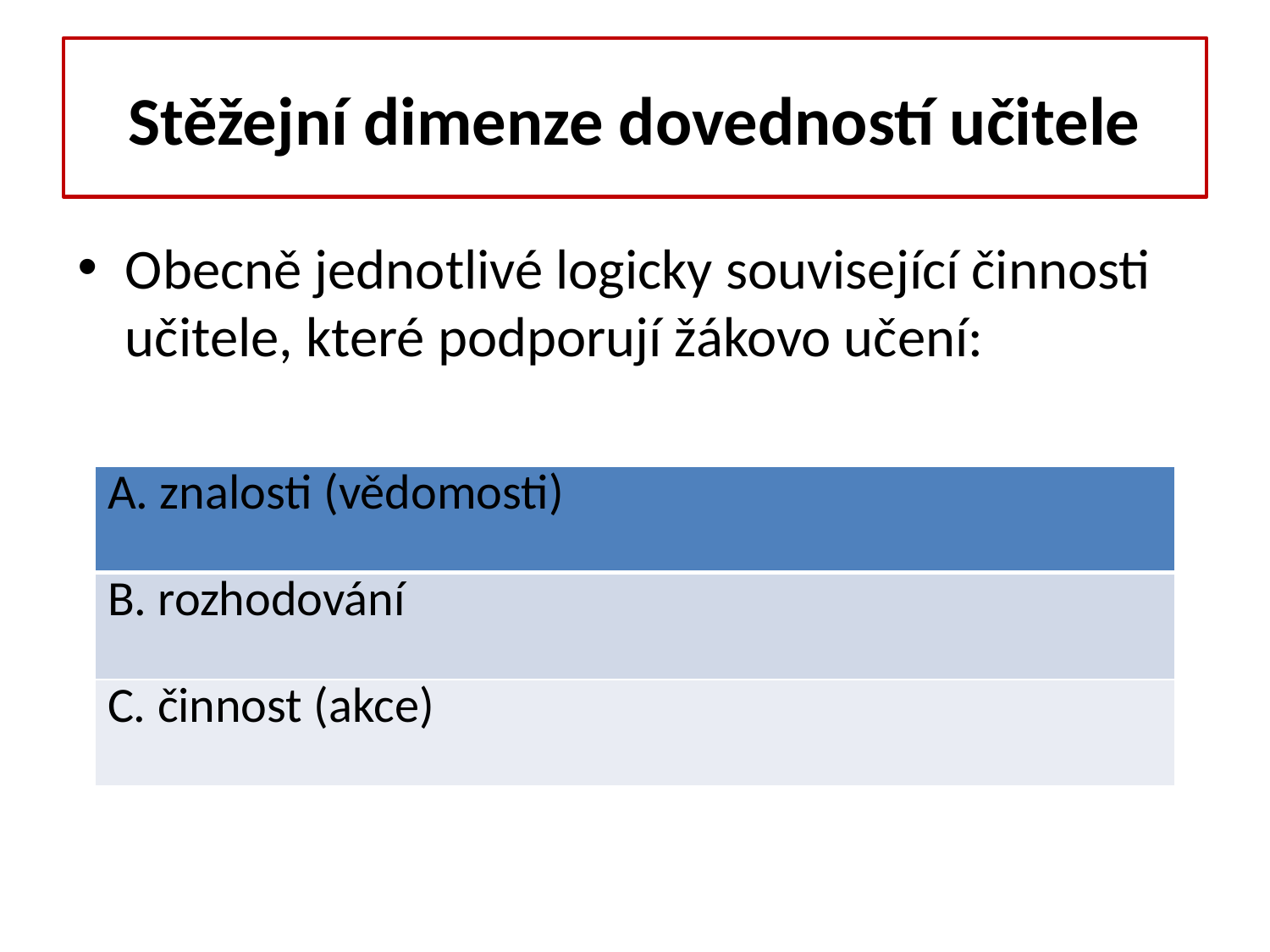

# Stěžejní dimenze dovedností učitele
Obecně jednotlivé logicky související činnosti učitele, které podporují žákovo učení:

| A. znalosti (vědomosti) |
| --- |
| B. rozhodování |
| C. činnost (akce) |